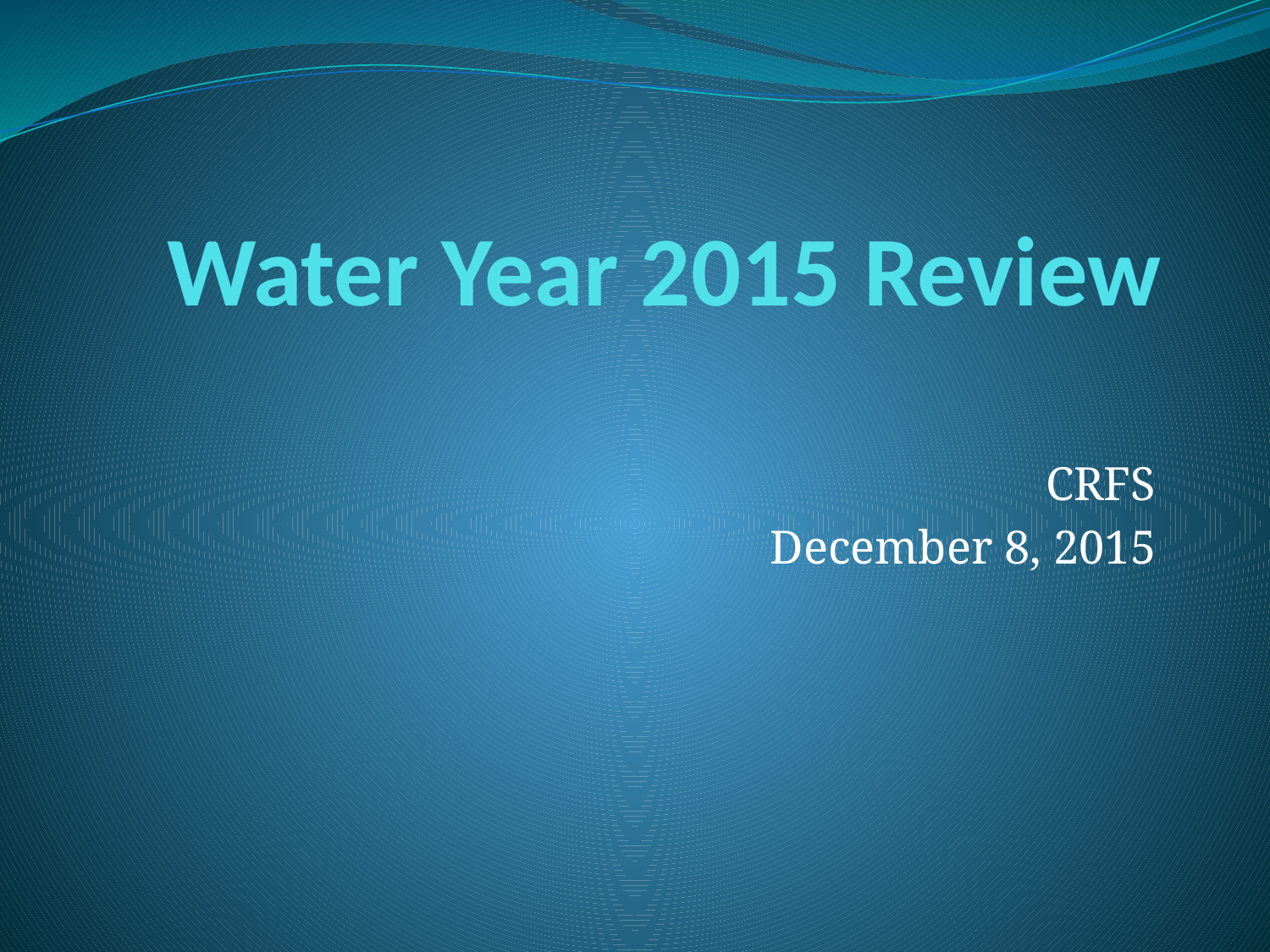

# Water Year 2015 Review
CRFS
December 8, 2015